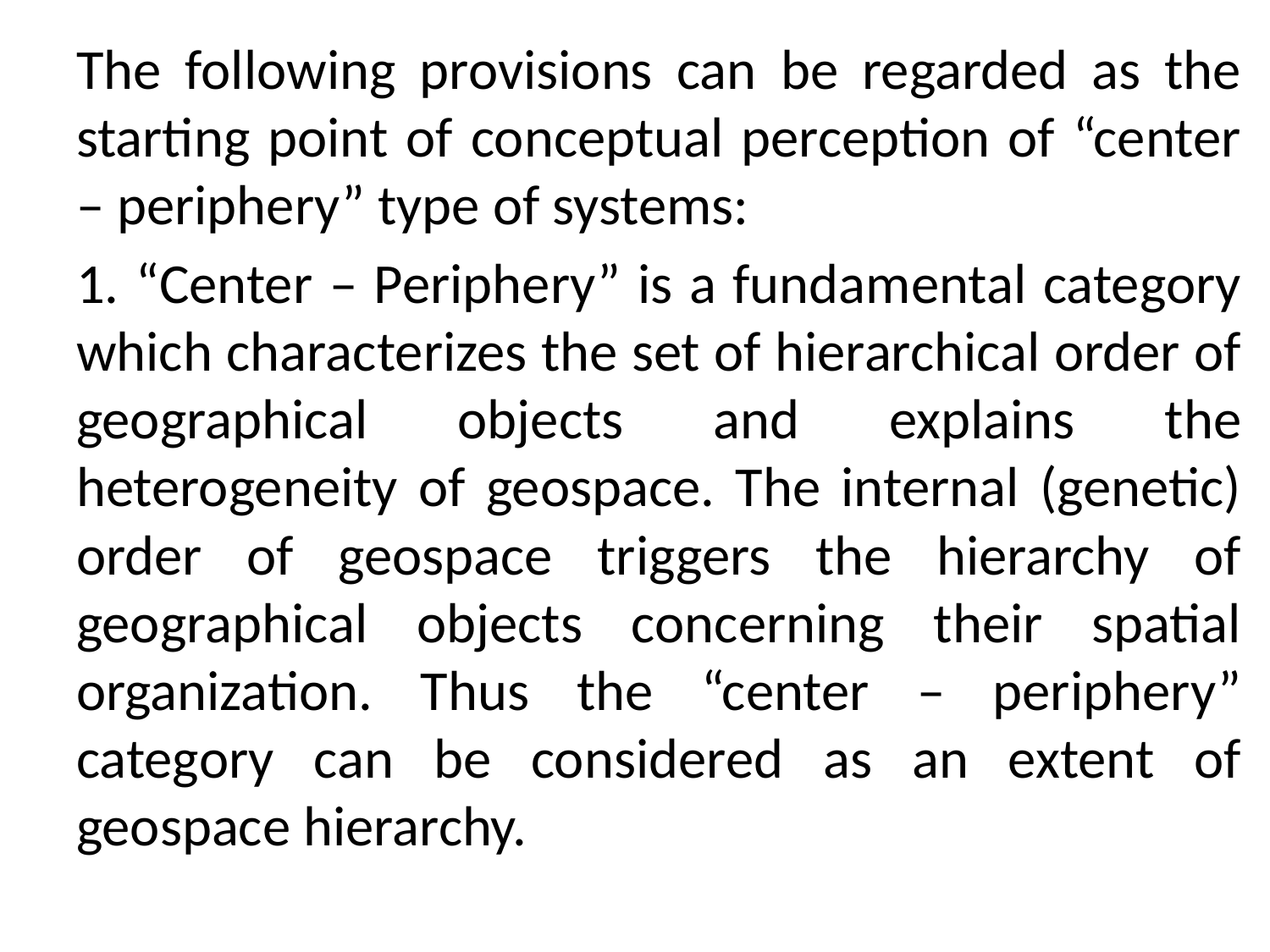

The following provisions can be regarded as the starting point of conceptual perception of “center – periphery” type of systems:
1. “Center – Periphery” is a fundamental category which characterizes the set of hierarchical order of geographical objects and explains the heterogeneity of geospace. The internal (genetic) order of geospace triggers the hierarchy of geographical objects concerning their spatial organization. Thus the “center – periphery” category can be considered as an extent of geospace hierarchy.